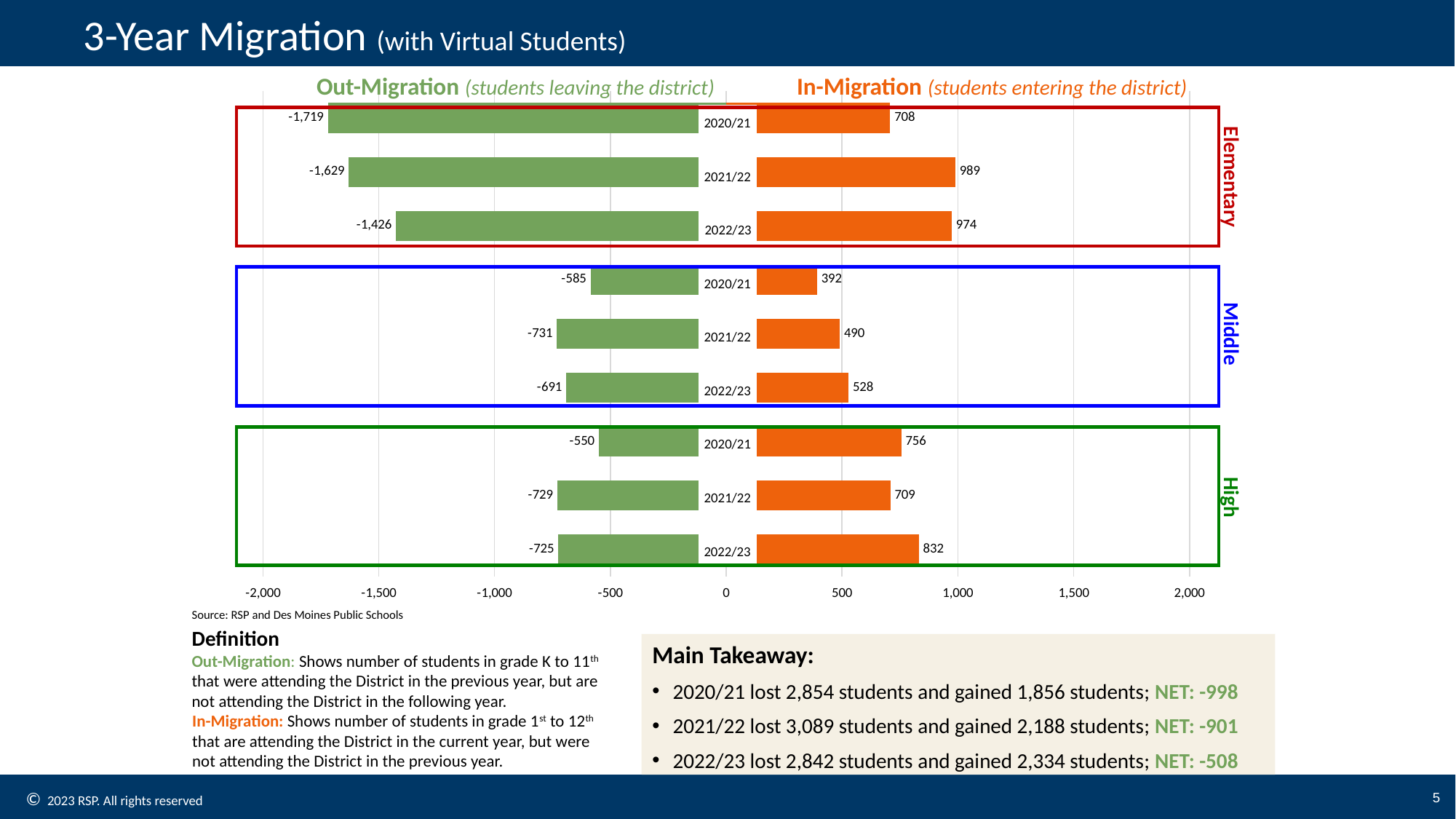

# 3-Year Migration (with Virtual Students)
Out-Migration (students leaving the district)
In-Migration (students entering the district)

### Chart

| Category |  |  |
|---|---|---|
| 2022/23 | 832.0 | -725.0 |
| 2021/22 | 709.0 | -729.0 |
| 2020/21 | 756.0 | -550.0 |
| 2022/23 | 528.0 | -691.0 |
| 2021/22 | 490.0 | -731.0 |
| 2020/21 | 392.0 | -585.0 |
| 2022/23 | 974.0 | -1426.0 |
| 2021/22 | 989.0 | -1629.0 |
| 2020/21 | 708.0 | -1719.0 |

2020/21
Elementary
2021/22
2022/23

2020/21
Middle
2021/22
2022/23

2020/21
High
2021/22
2022/23
Source: RSP and Des Moines Public Schools
Definition
Out-Migration: Shows number of students in grade K to 11th that were attending the District in the previous year, but are not attending the District in the following year.
Main Takeaway:
2020/21 lost 2,854 students and gained 1,856 students; NET: -998
2021/22 lost 3,089 students and gained 2,188 students; NET: -901
2022/23 lost 2,842 students and gained 2,334 students; NET: -508

In-Migration: Shows number of students in grade 1st to 12th  that are attending the District in the current year, but were not attending the District in the previous year.